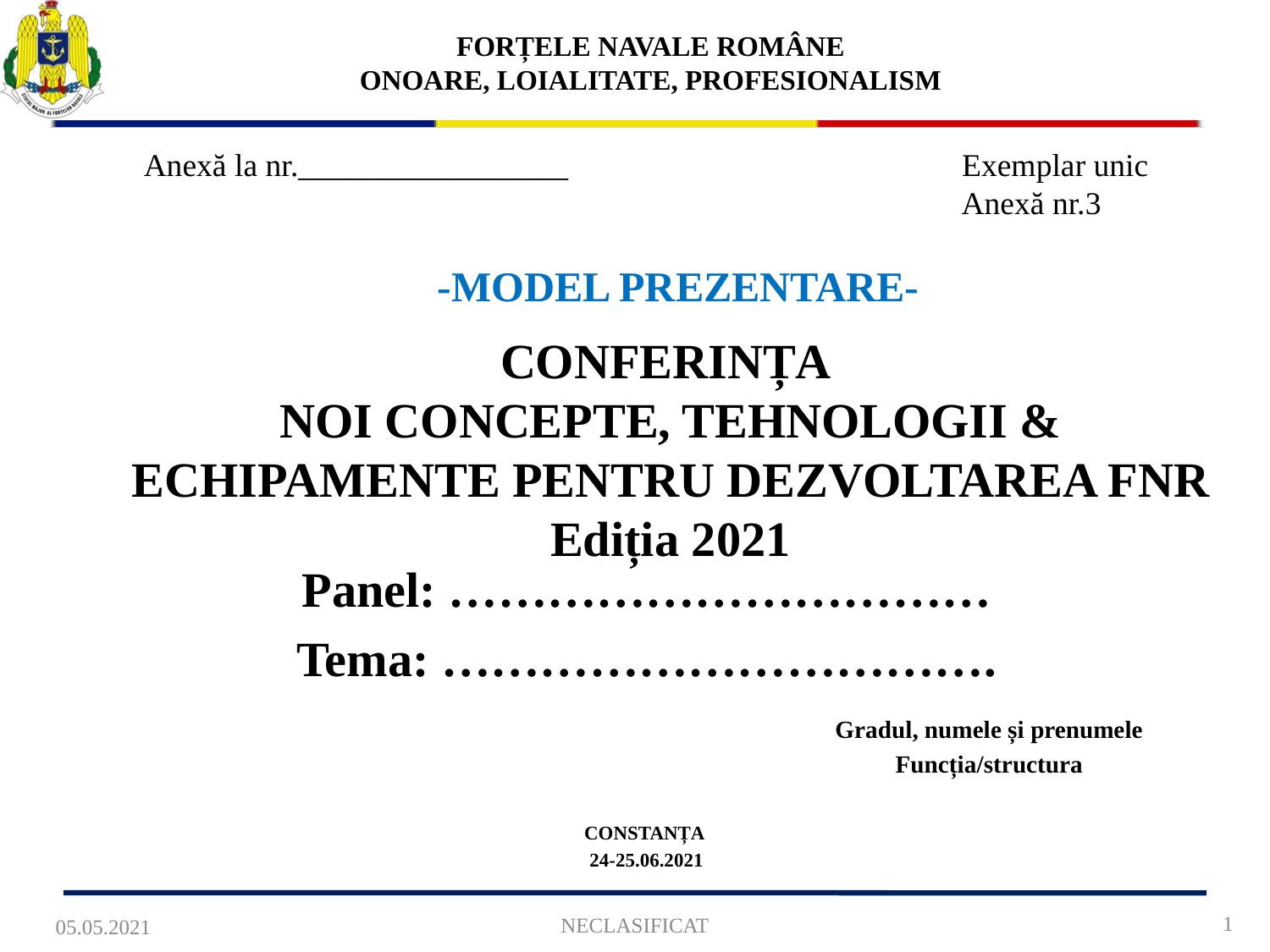

FORȚELE NAVALE ROMÂNE
ONOARE, LOIALITATE, PROFESIONALISM
Anexă la nr._________________                                                 Exemplar unic
                                                                        Anexă nr.3

-MODEL PREZENTARE-
# CONFERINȚA
NOI CONCEPTE, TEHNOLOGII & ECHIPAMENTE PENTRU DEZVOLTAREA FNR
Ediția 2021
Panel: ……………………………
Tema: …………………………….
Gradul, numele și prenumele
Funcția/structura
CONSTANȚA
24-25.06.2021
1
NECLASIFICAT
05.05.2021